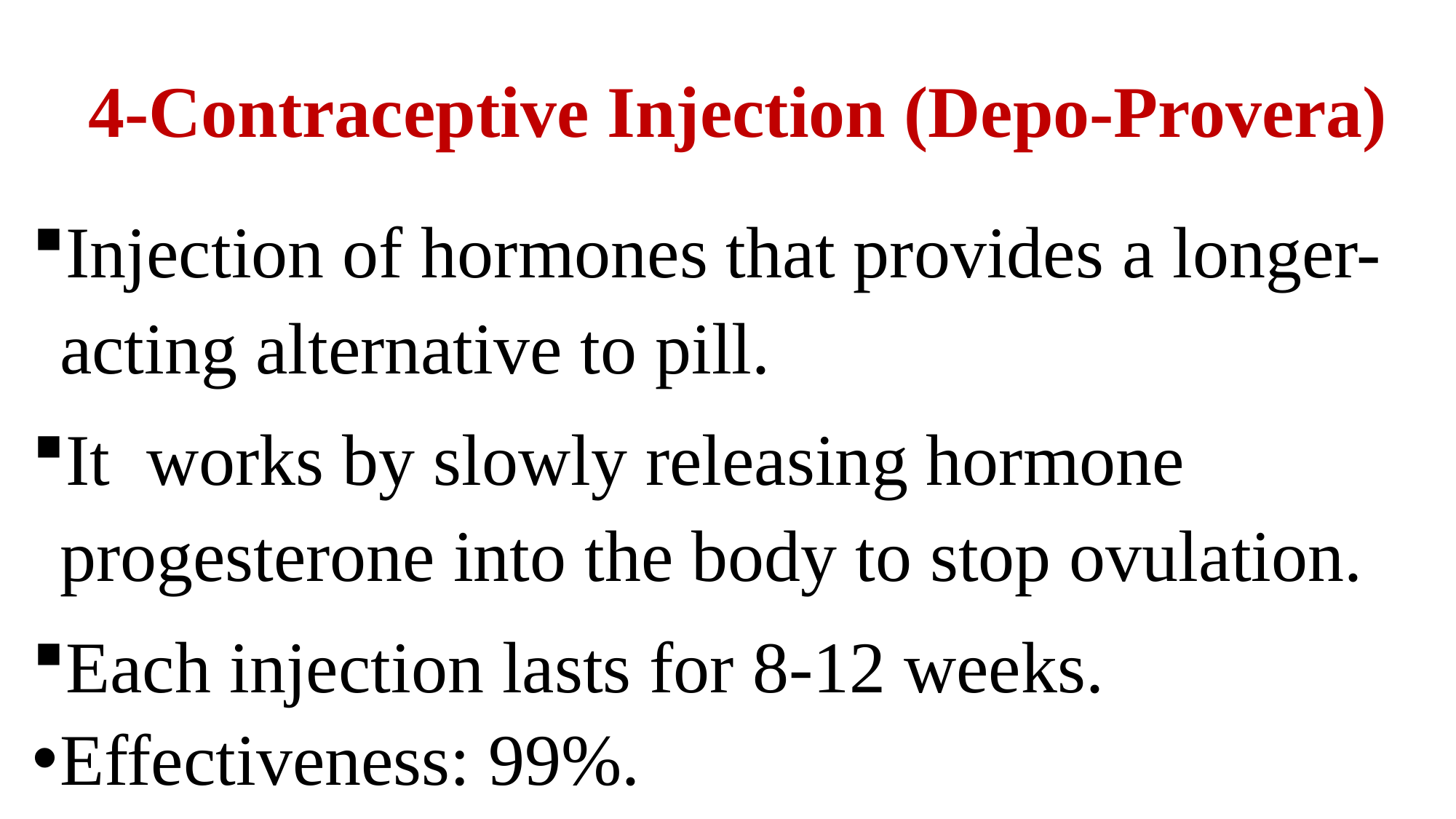

# 4-Contraceptive Injection (Depo-Provera)
Injection of hormones that provides a longer-acting alternative to pill.
It  works by slowly releasing hormone progesterone into the body to stop ovulation.
Each injection lasts for 8-12 weeks.
Effectiveness: 99%.